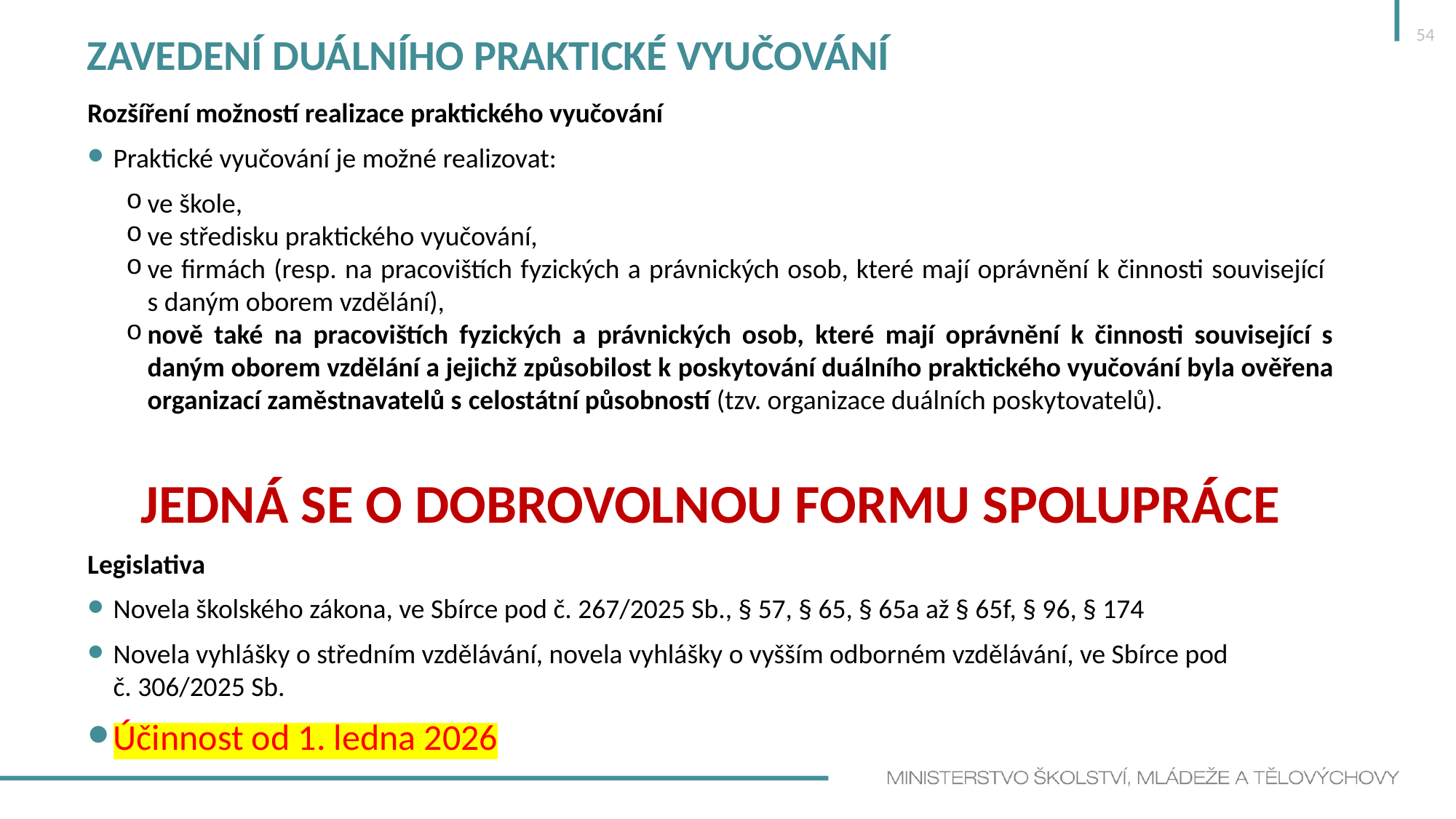

54
# Zavedení Duálního praktické vyučování
Rozšíření možností realizace praktického vyučování
Praktické vyučování je možné realizovat:
ve škole,
ve středisku praktického vyučování,
ve firmách (resp. na pracovištích fyzických a právnických osob, které mají oprávnění k činnosti související
s daným oborem vzdělání),
nově také na pracovištích fyzických a právnických osob, které mají oprávnění k činnosti související s daným oborem vzdělání a jejichž způsobilost k poskytování duálního praktického vyučování byla ověřena organizací zaměstnavatelů s celostátní působností (tzv. organizace duálních poskytovatelů).

JEDNÁ SE O DOBROVOLNOU FORMU SPOLUPRÁCE
Legislativa
Novela školského zákona, ve Sbírce pod č. 267/2025 Sb., § 57, § 65, § 65a až § 65f, § 96, § 174
Novela vyhlášky o středním vzdělávání, novela vyhlášky o vyšším odborném vzdělávání, ve Sbírce pod
č. 306/2025 Sb.
Účinnost od 1. ledna 2026